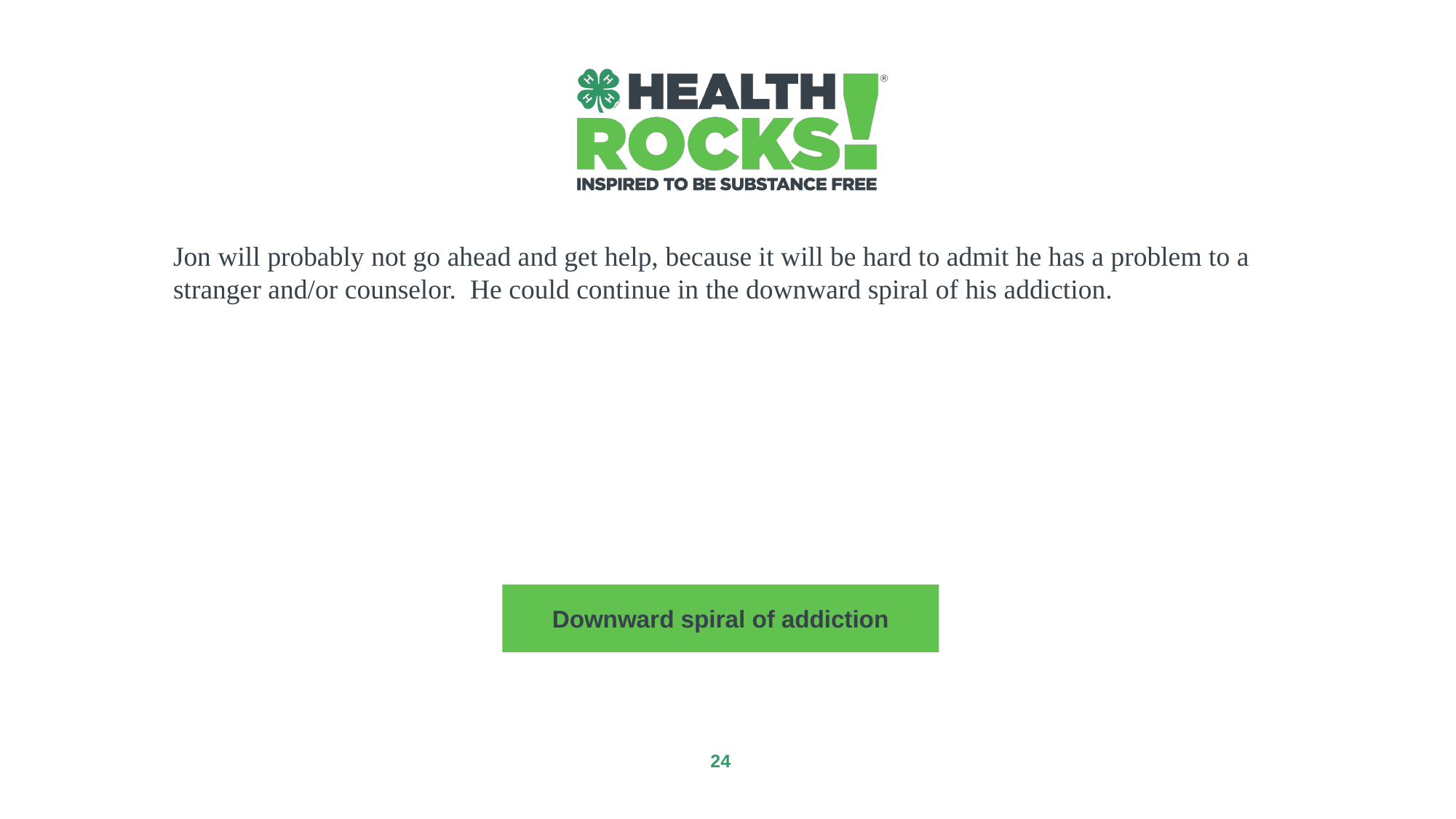

Jon will probably not go ahead and get help, because it will be hard to admit he has a problem to a stranger and/or counselor.  He could continue in the downward spiral of his addiction.
Downward spiral of addiction
24